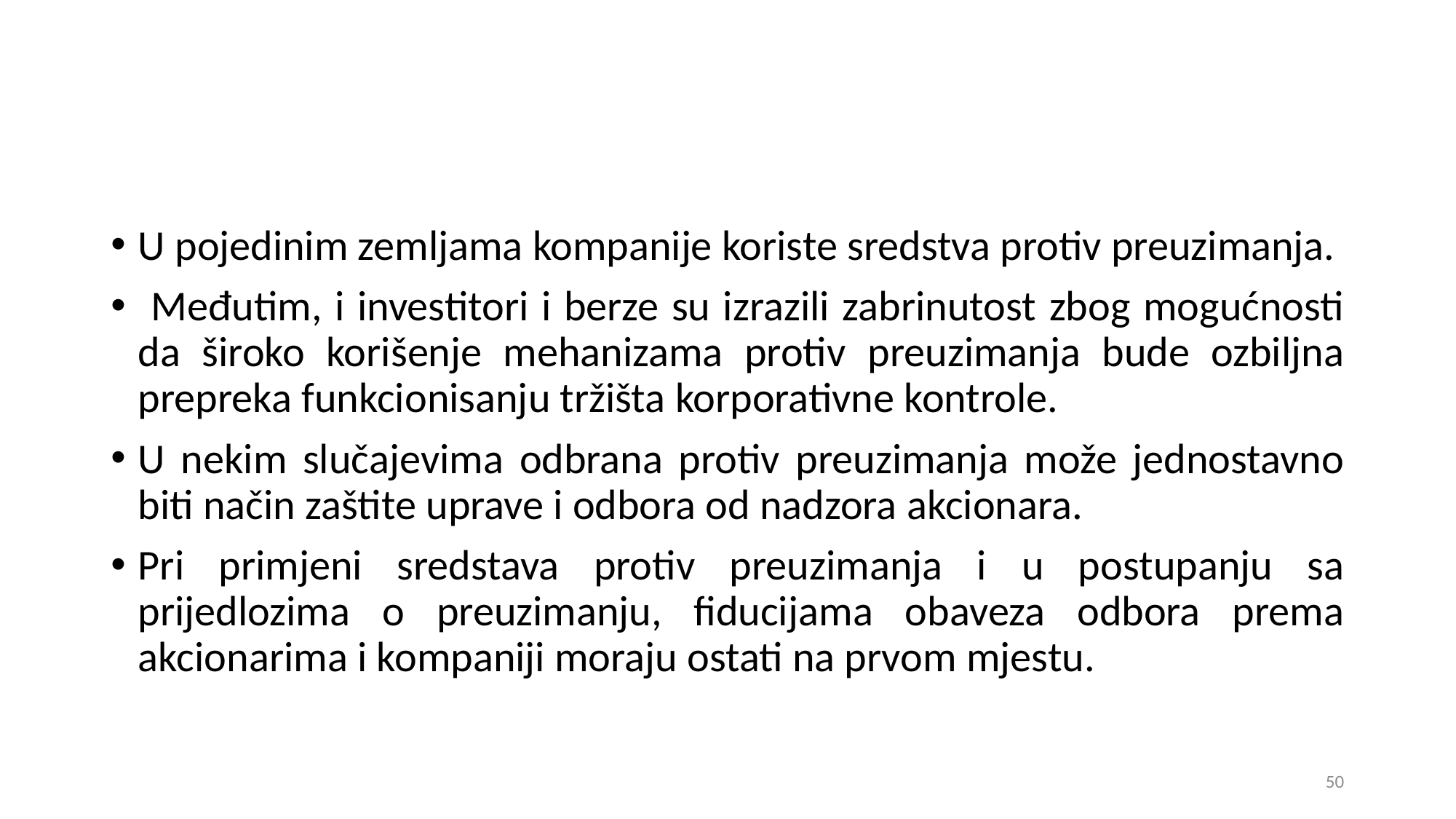

U pojedinim zemljama kompanije koriste sredstva protiv preuzimanja.
 Međutim, i investitori i berze su izrazili zabrinutost zbog mogućnosti da široko korišenje mehanizama protiv preuzimanja bude ozbiljna prepreka funkcionisanju tržišta korporativne kontrole.
U nekim slučajevima odbrana protiv preuzimanja može jednostavno biti način zaštite uprave i odbora od nadzora akcionara.
Pri primjeni sredstava protiv preuzimanja i u postupanju sa prijedlozima o preuzimanju, fiducijama obaveza odbora prema akcionarima i kompaniji moraju ostati na prvom mjestu.
50